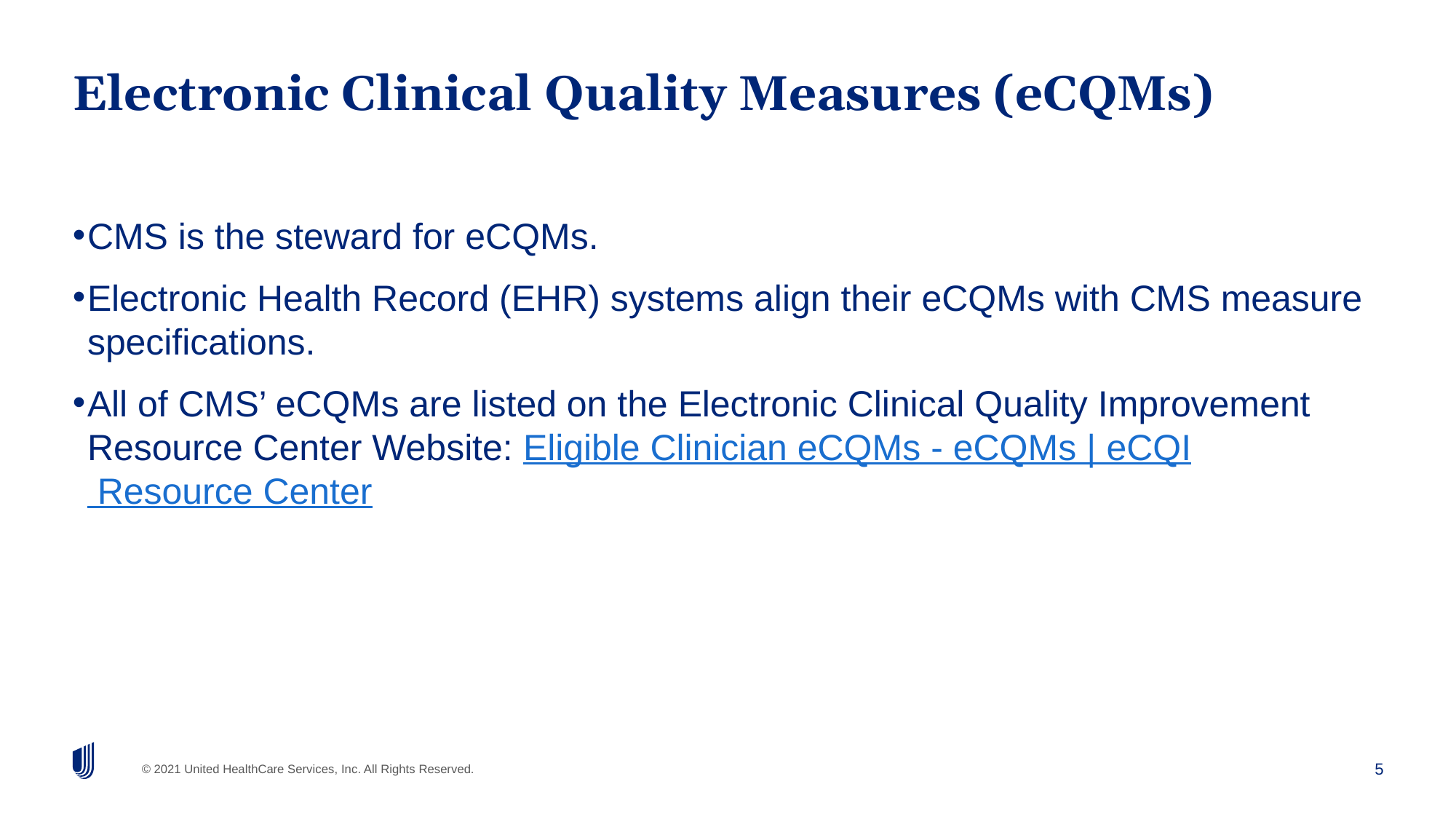

# Electronic Clinical Quality Measures (eCQMs)
CMS is the steward for eCQMs.
Electronic Health Record (EHR) systems align their eCQMs with CMS measure specifications.
All of CMS’ eCQMs are listed on the Electronic Clinical Quality Improvement Resource Center Website: Eligible Clinician eCQMs - eCQMs | eCQI Resource Center
5